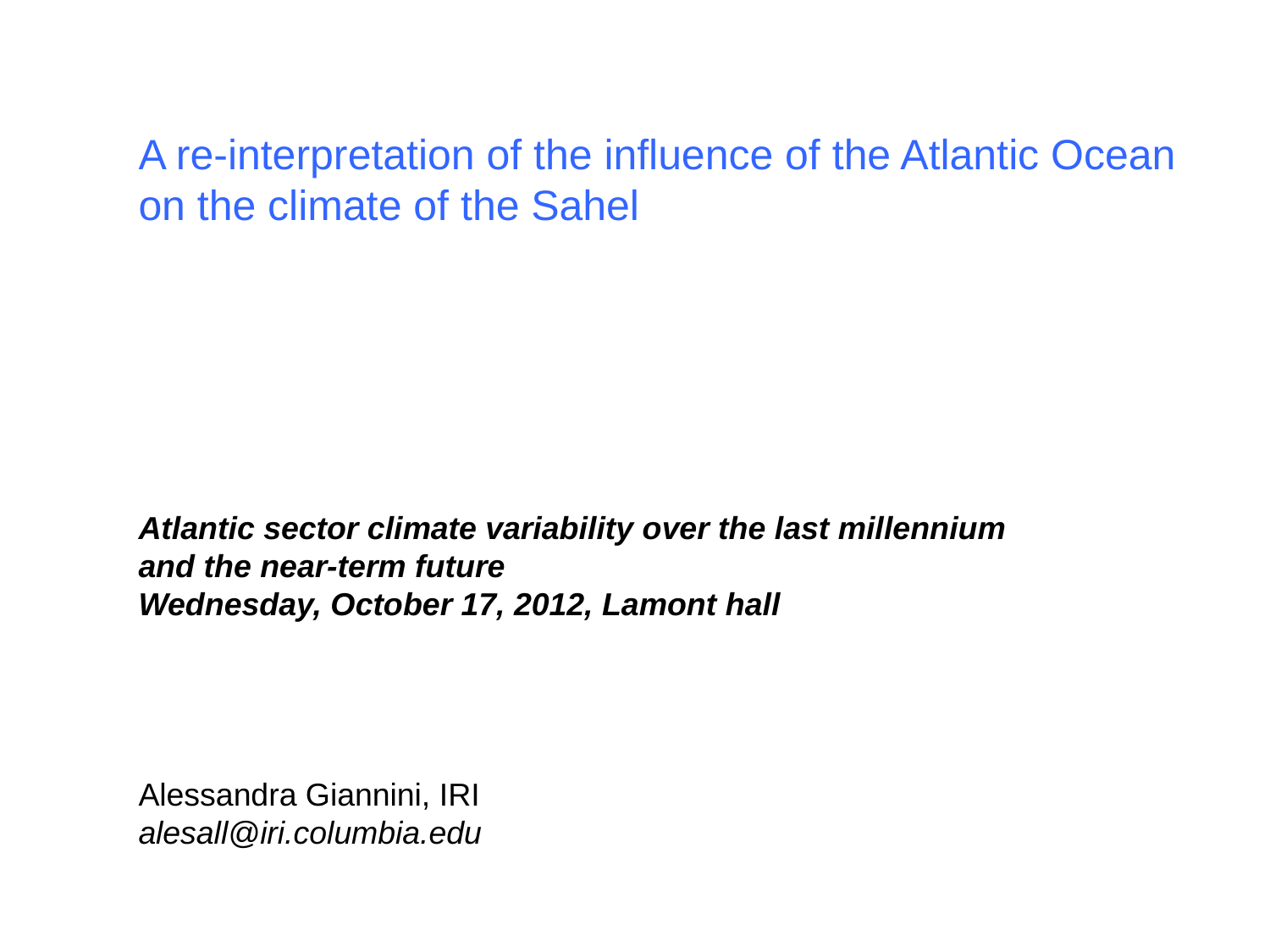

A re-interpretation of the influence of the Atlantic Ocean
on the climate of the Sahel

Atlantic sector climate variability over the last millennium
and the near-term future
Wednesday, October 17, 2012, Lamont hall

Alessandra Giannini, IRI
alesall@iri.columbia.edu